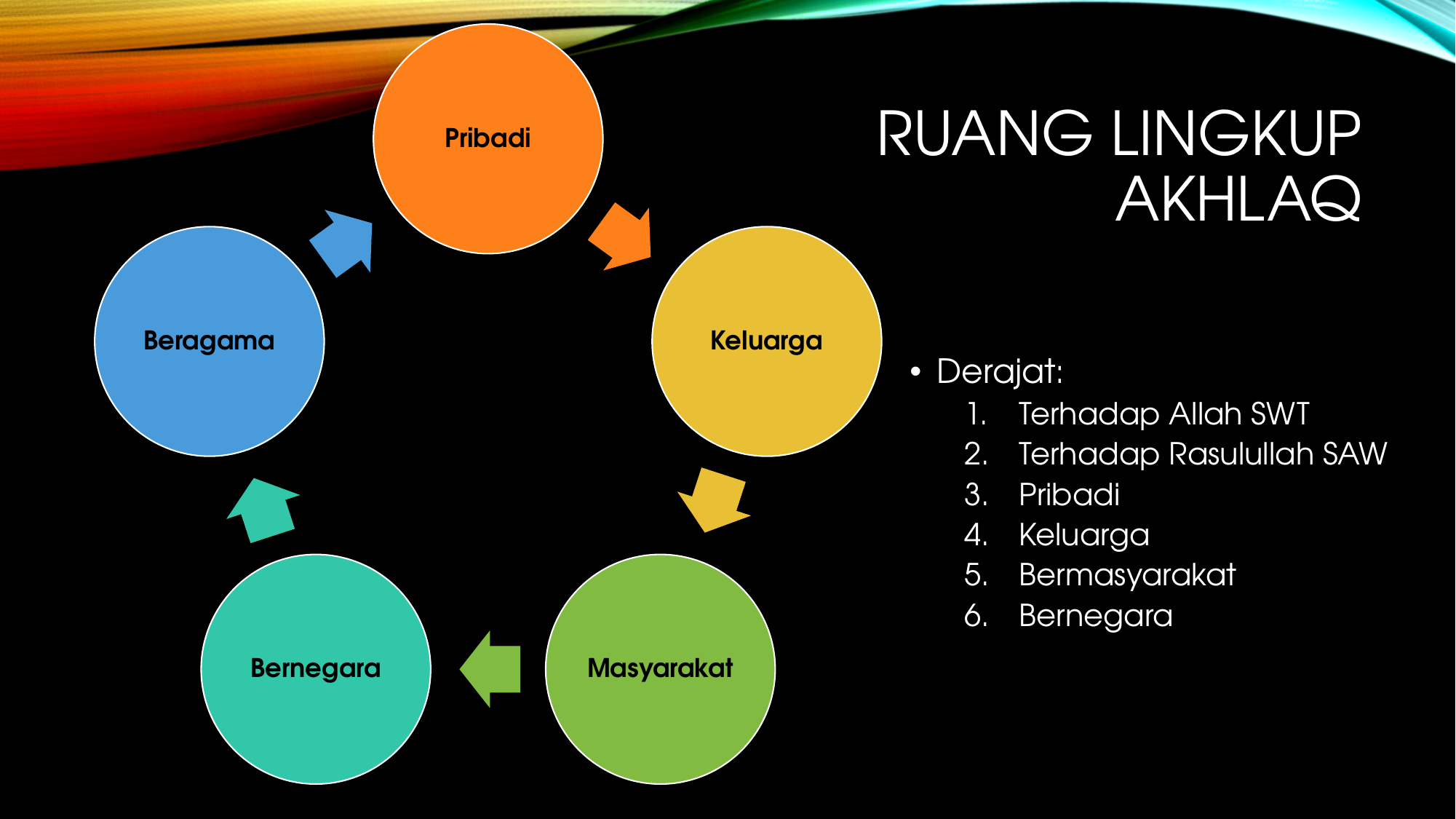

Pribadi

Keluarga

Masyarakat

Bernegara

Beragama

# Ruang lingkup akhlaq
Derajat:
Terhadap Allah SWT
Terhadap Rasulullah SAW
Pribadi
Keluarga
Bermasyarakat
Bernegara